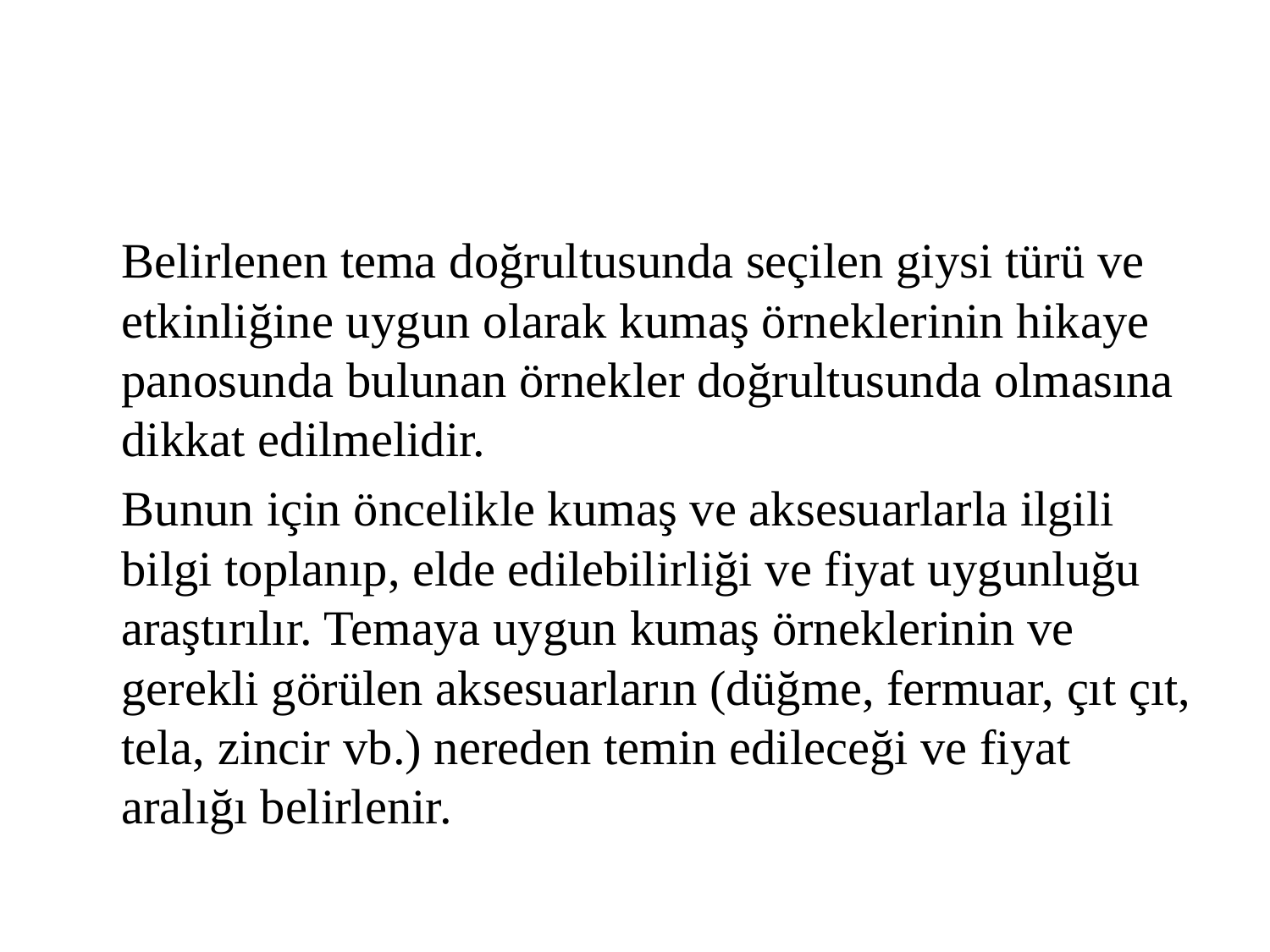

Belirlenen tema doğrultusunda seçilen giysi türü ve etkinliğine uygun olarak kumaş örneklerinin hikaye panosunda bulunan örnekler doğrultusunda olmasına dikkat edilmelidir.
		Bunun için öncelikle kumaş ve aksesuarlarla ilgili bilgi toplanıp, elde edilebilirliği ve fiyat uygunluğu araştırılır. Temaya uygun kumaş örneklerinin ve gerekli görülen aksesuarların (düğme, fermuar, çıt çıt, tela, zincir vb.) nereden temin edileceği ve fiyat aralığı belirlenir.